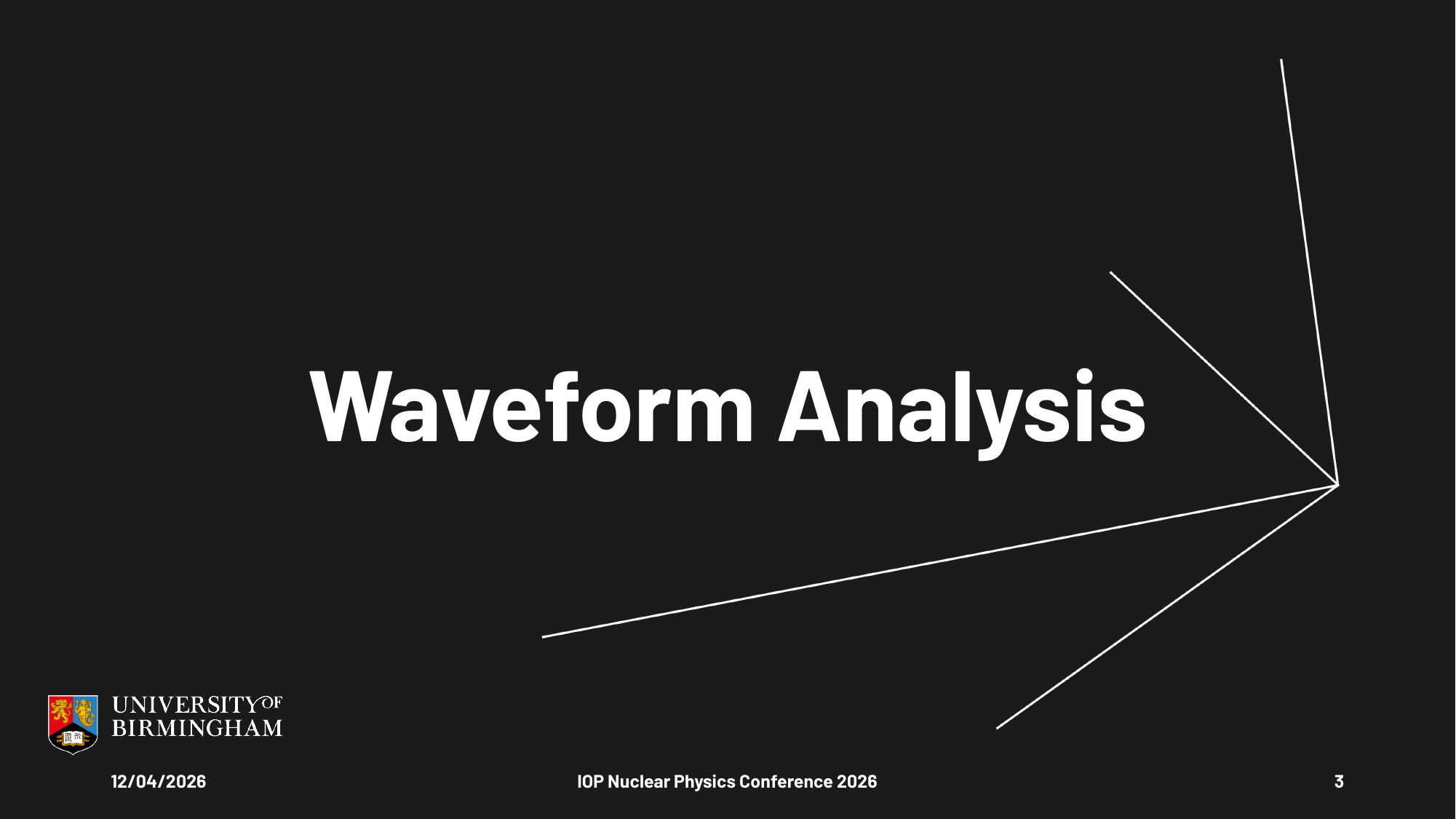

# Waveform Analysis
12/04/2026
IOP Nuclear Physics Conference 2026
3